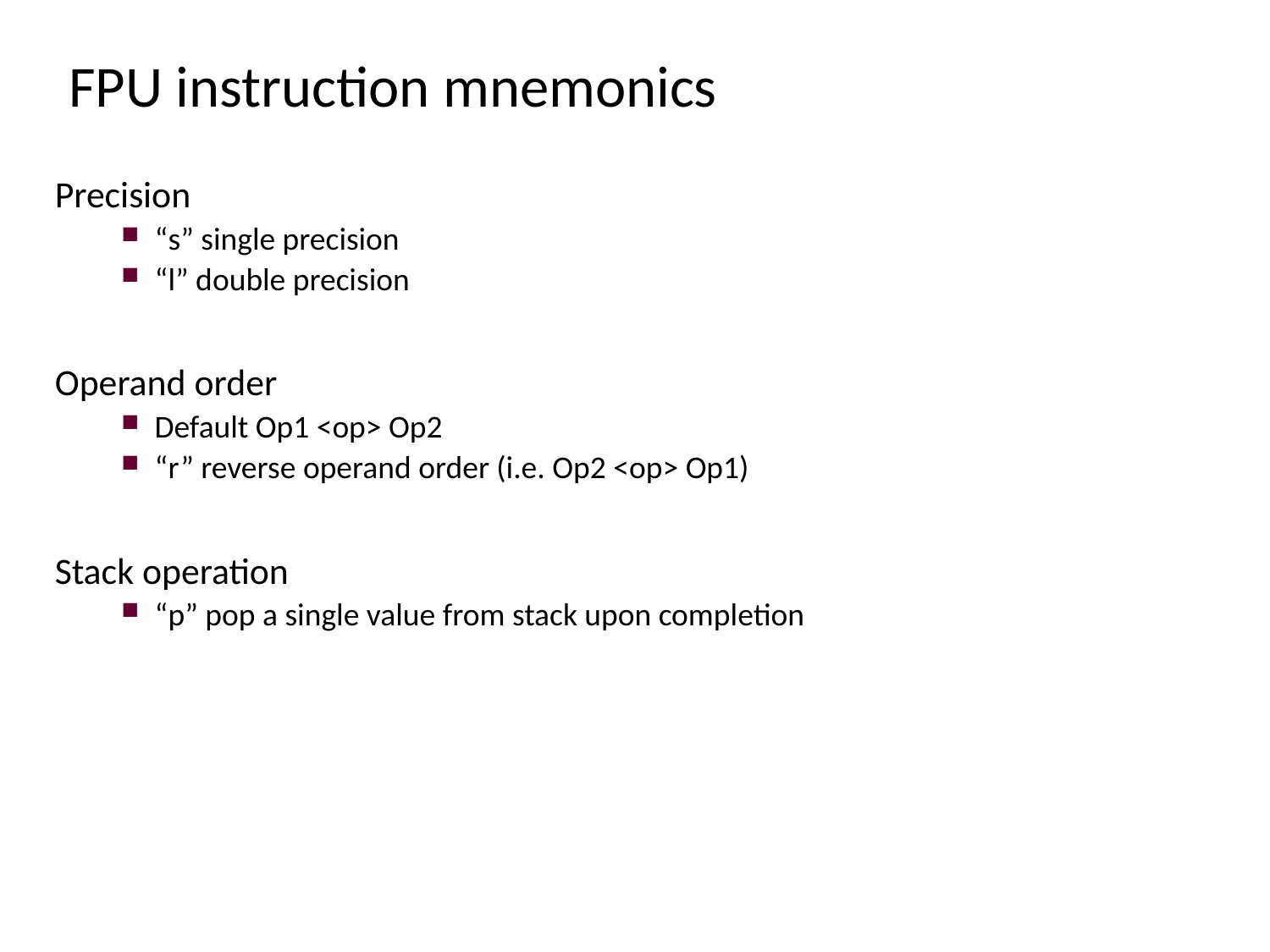

# FPU instruction mnemonics
Precision
“s” single precision
“l” double precision

Operand order
Default Op1 <op> Op2
“r” reverse operand order (i.e. Op2 <op> Op1)

Stack operation
“p” pop a single value from stack upon completion